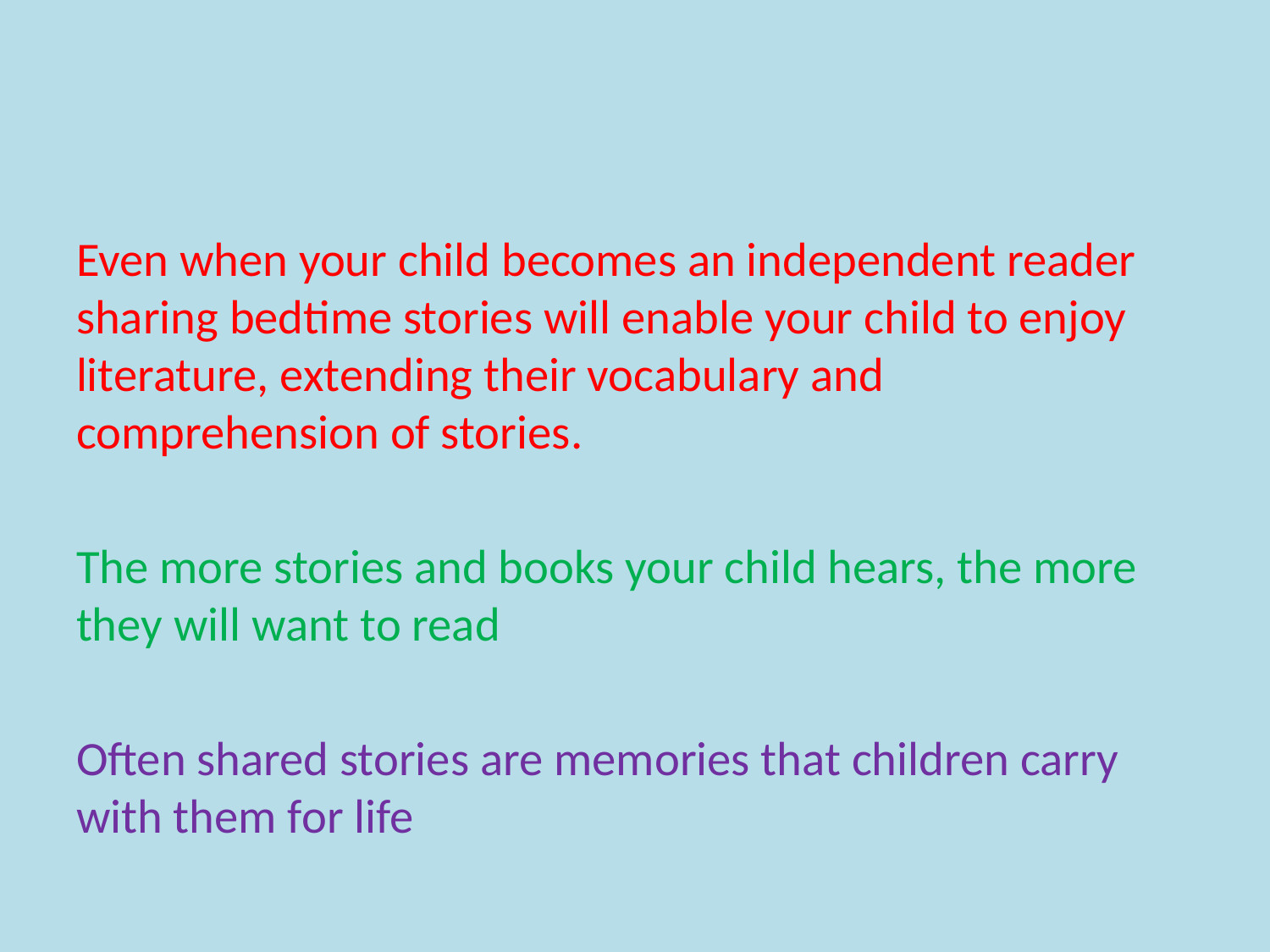

#
Even when your child becomes an independent reader sharing bedtime stories will enable your child to enjoy literature, extending their vocabulary and comprehension of stories.

The more stories and books your child hears, the more they will want to read

Often shared stories are memories that children carry with them for life